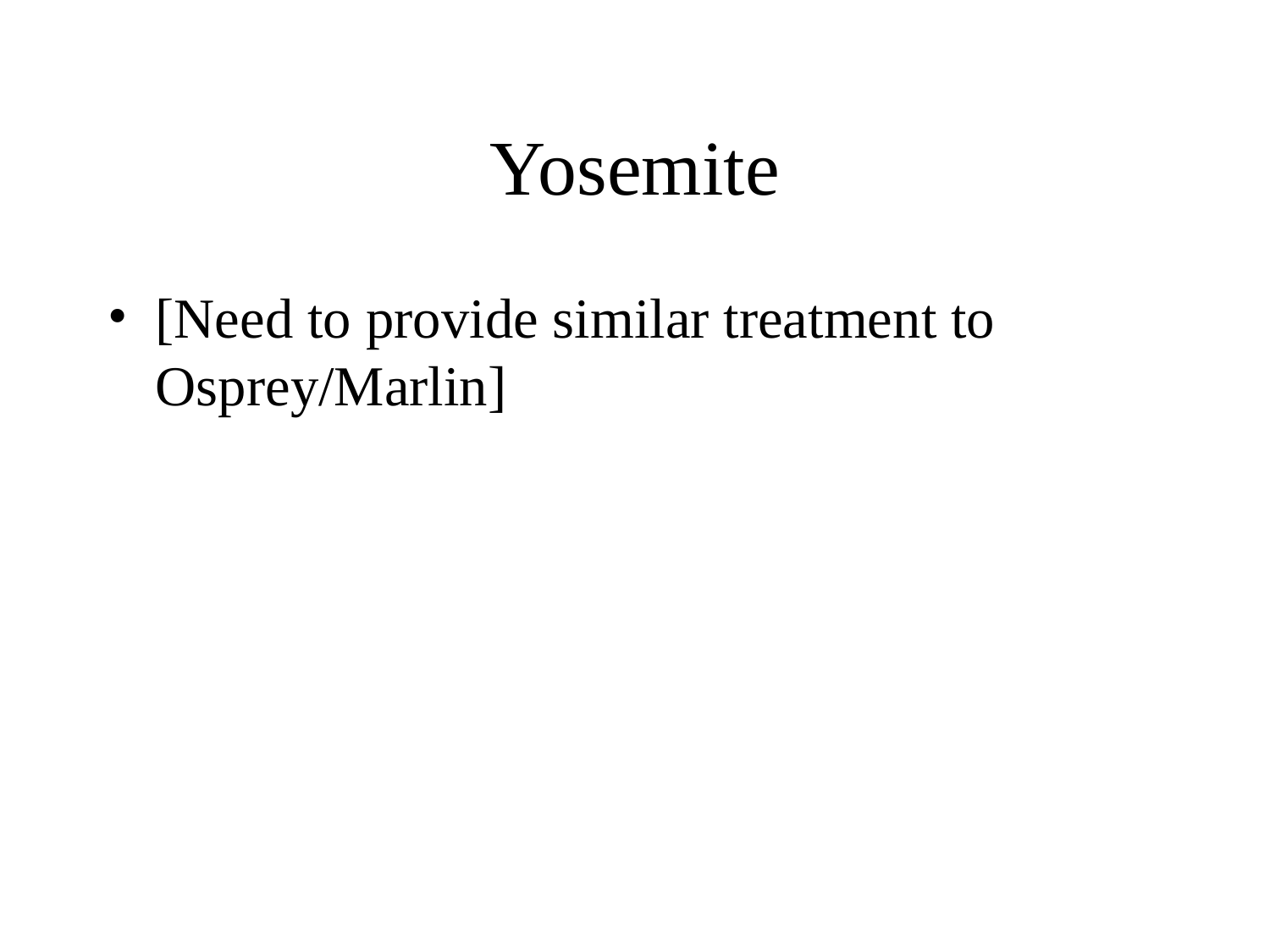

# Yosemite
[Need to provide similar treatment to Osprey/Marlin]